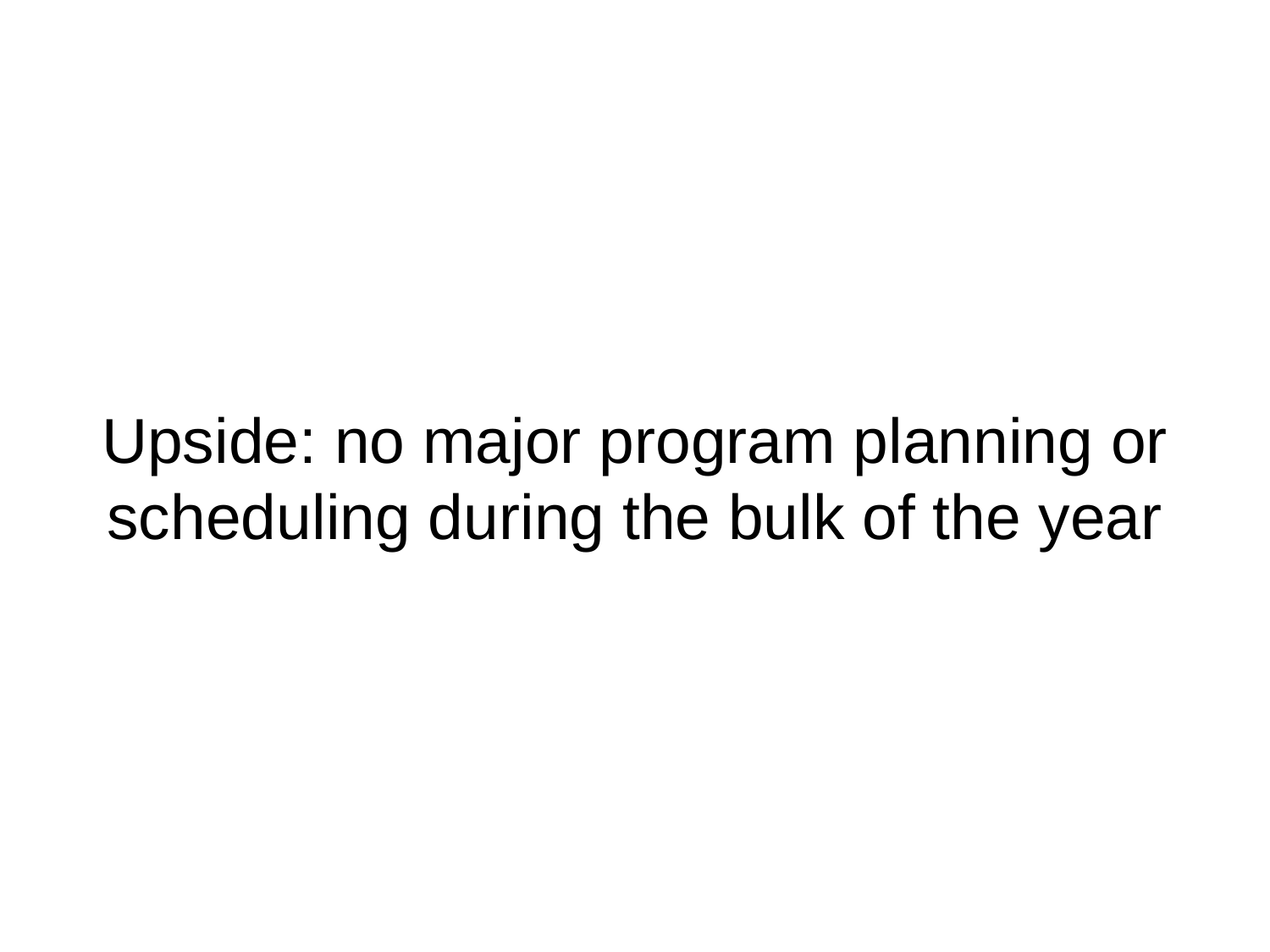

# Upside: no major program planning or scheduling during the bulk of the year